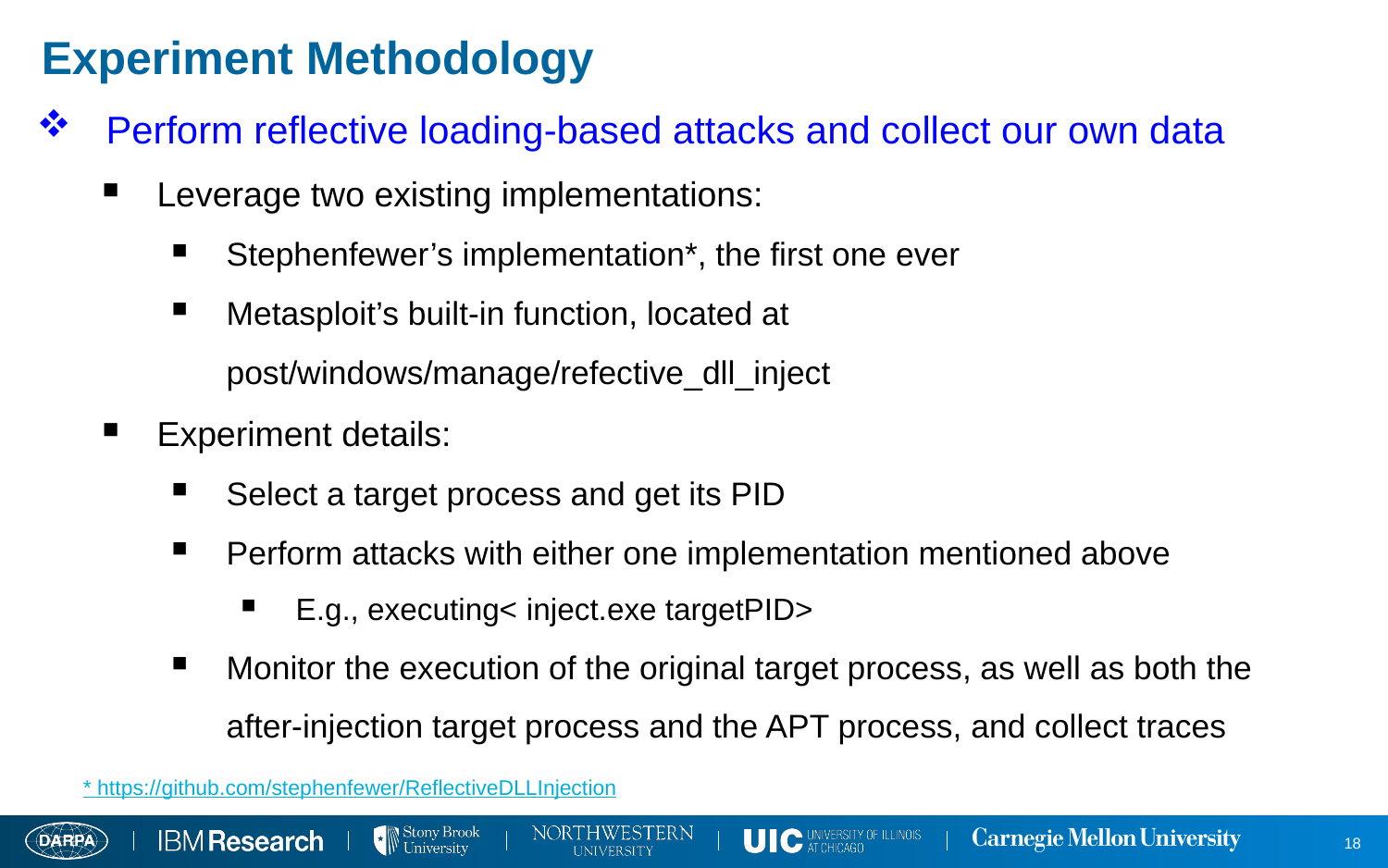

# Experiment Methodology
Perform reflective loading-based attacks and collect our own data
Leverage two existing implementations:
Stephenfewer’s implementation*, the first one ever
Metasploit’s built-in function, located at post/windows/manage/refective_dll_inject
Experiment details:
Select a target process and get its PID
Perform attacks with either one implementation mentioned above
E.g., executing< inject.exe targetPID>
Monitor the execution of the original target process, as well as both the after-injection target process and the APT process, and collect traces
* https://github.com/stephenfewer/ReflectiveDLLInjection